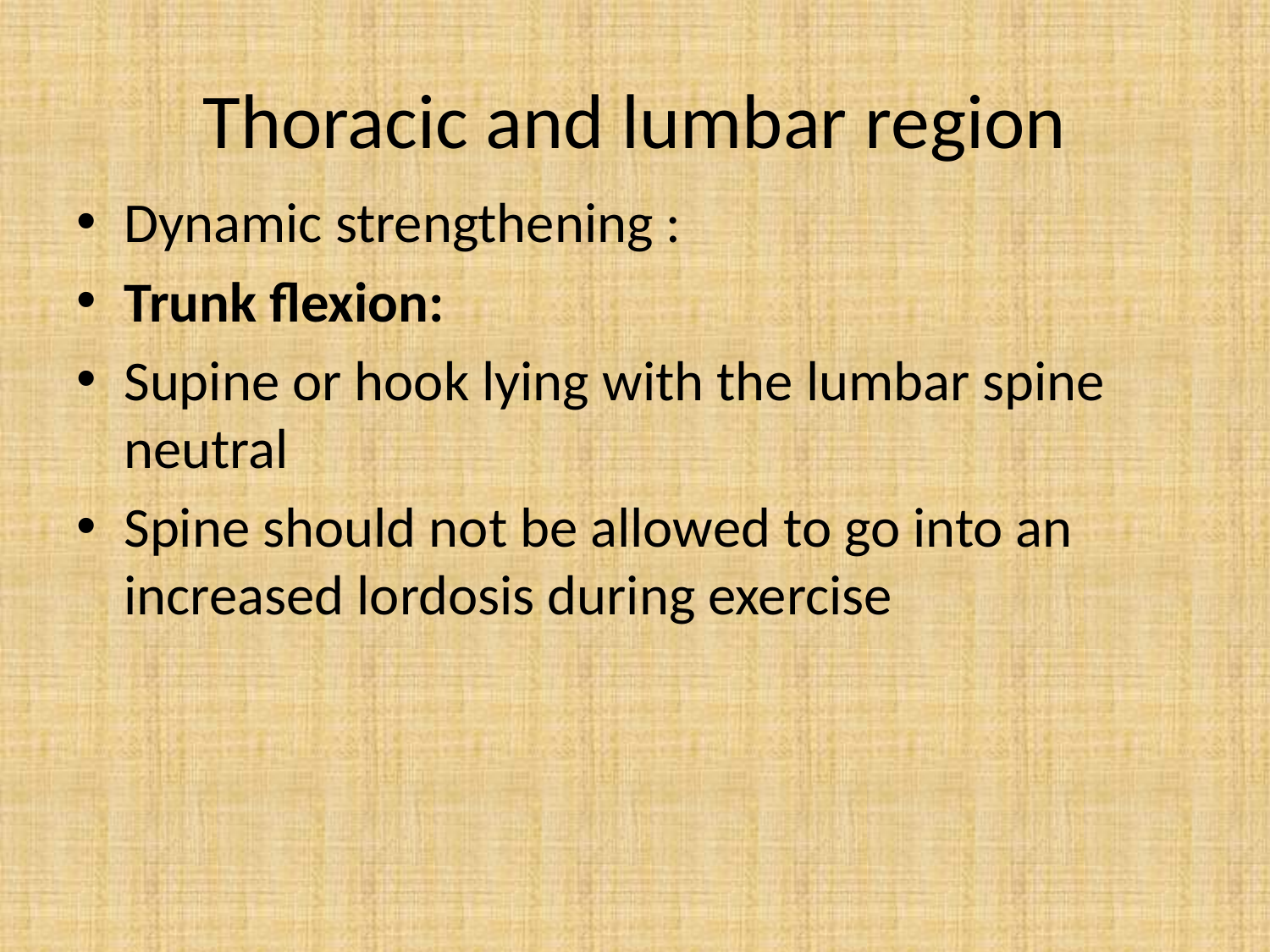

# Thoracic and lumbar region
Dynamic strengthening :
Trunk flexion:
Supine or hook lying with the lumbar spine neutral
Spine should not be allowed to go into an increased lordosis during exercise